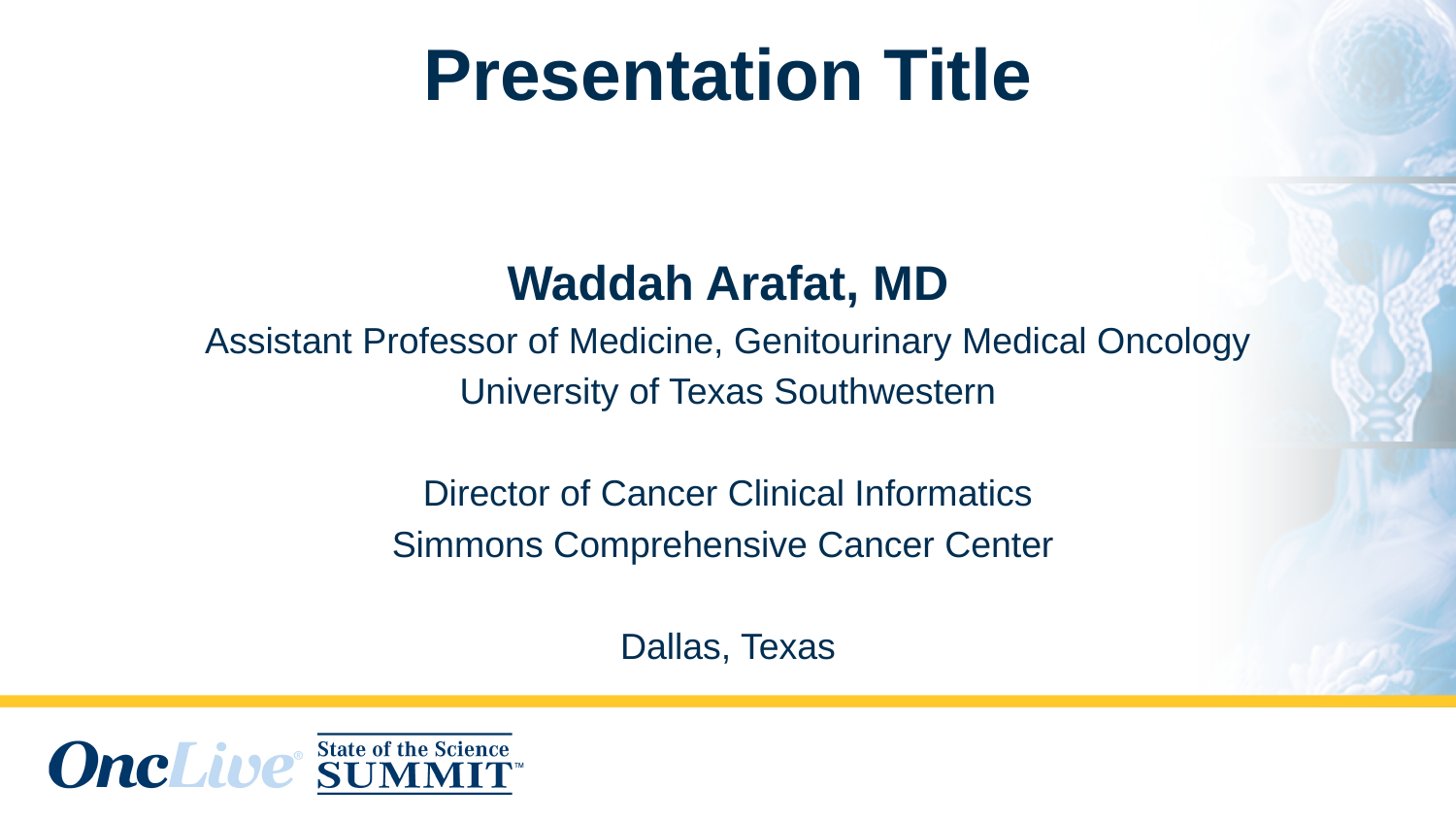

# Presentation Title
Waddah Arafat, MD
Assistant Professor of Medicine, Genitourinary Medical Oncology
University of Texas Southwestern

Director of Cancer Clinical Informatics
Simmons Comprehensive Cancer Center

Dallas, Texas